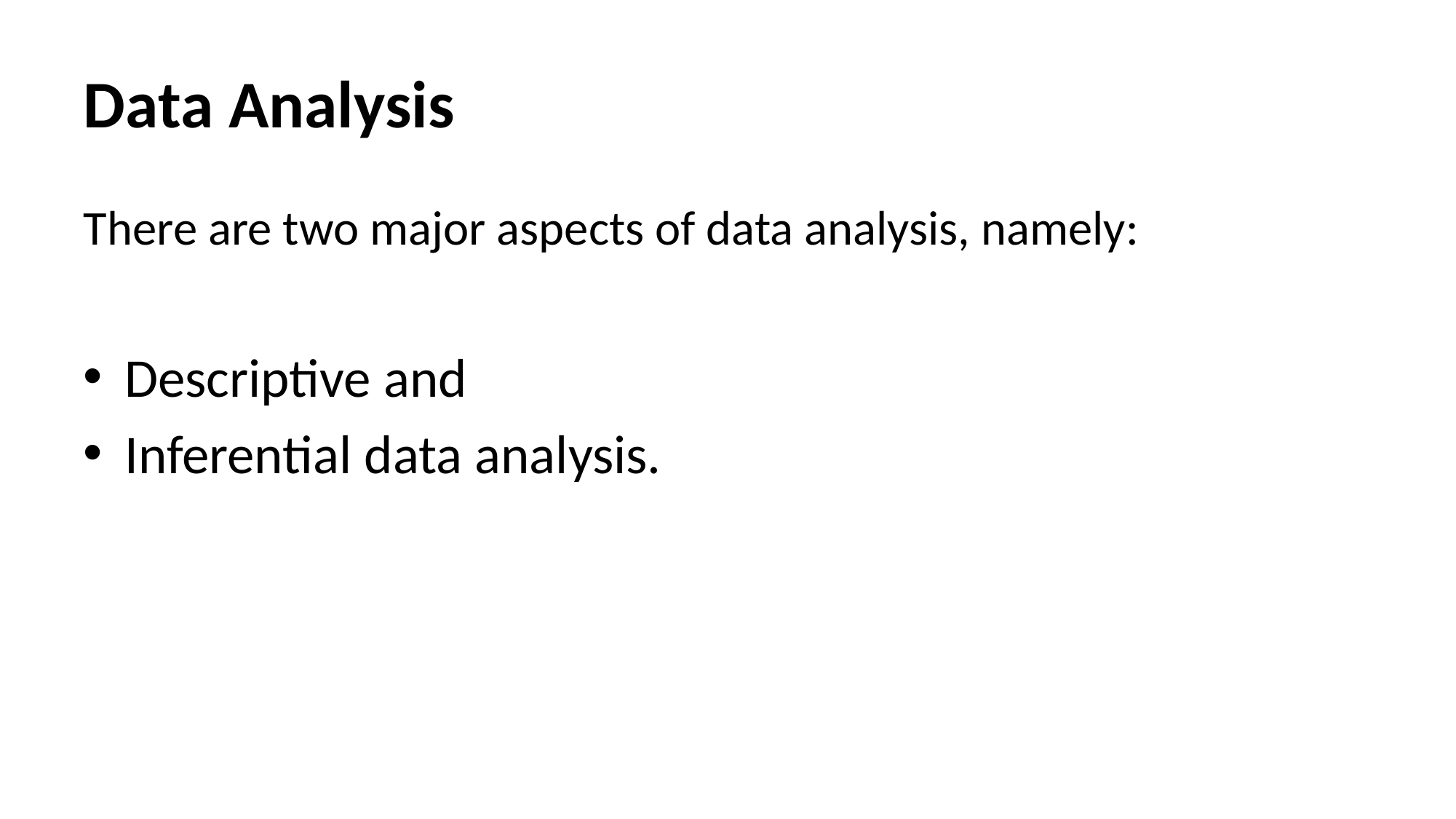

# Data Analysis
There are two major aspects of data analysis, namely:

Descriptive and
Inferential data analysis.